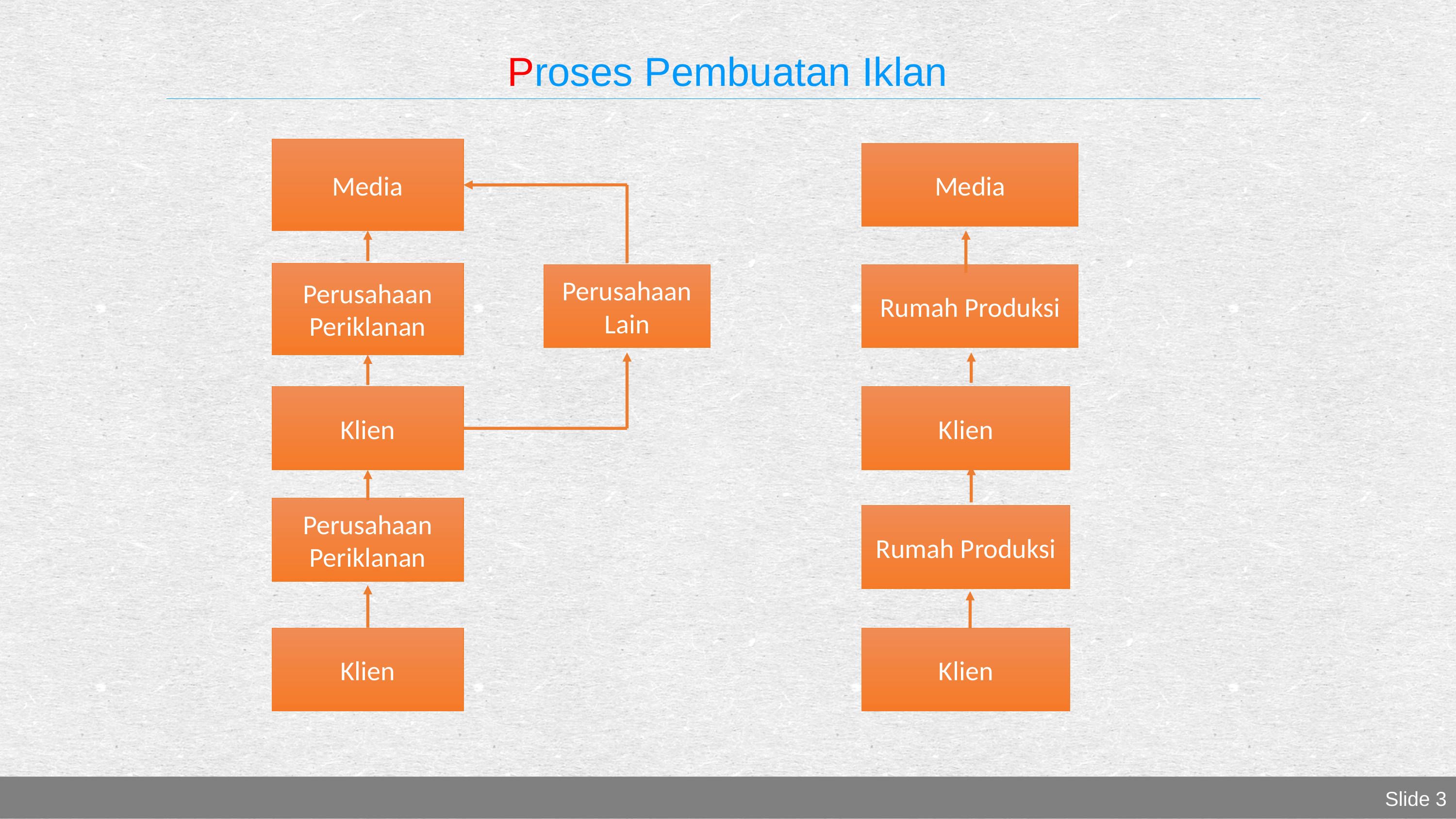

# Proses Pembuatan Iklan
Media
Media

Perusahaan
Periklanan
Perusahaan
Lain
Rumah Produksi

Klien
Klien

Perusahaan
Periklanan
Rumah Produksi

Klien
Klien
Slide 3